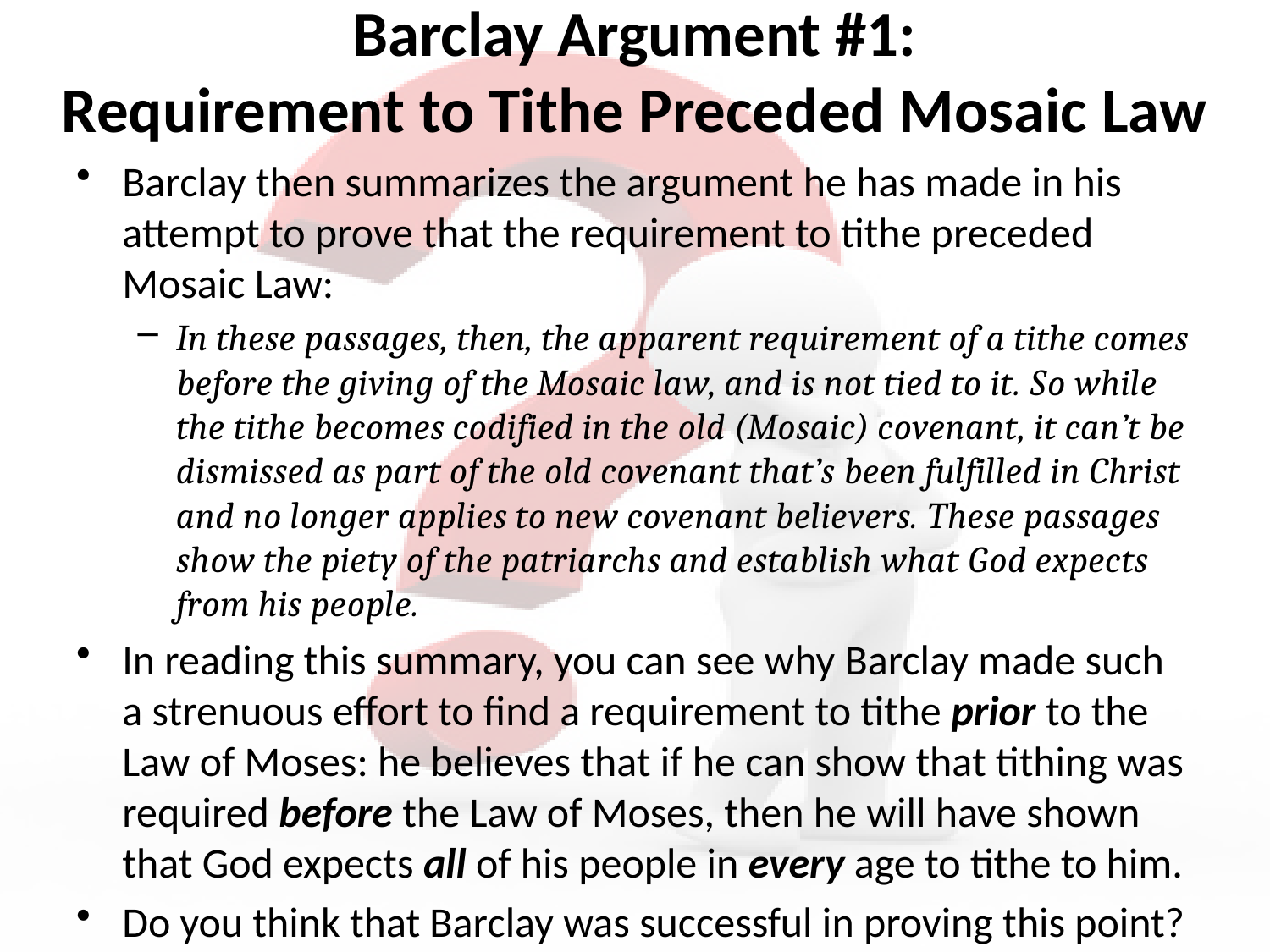

# Barclay Argument #1: Requirement to Tithe Preceded Mosaic Law
Barclay then summarizes the argument he has made in his attempt to prove that the requirement to tithe preceded Mosaic Law:
In these passages, then, the apparent requirement of a tithe comes before the giving of the Mosaic law, and is not tied to it. So while the tithe becomes codified in the old (Mosaic) covenant, it can’t be dismissed as part of the old covenant that’s been fulfilled in Christ and no longer applies to new covenant believers. These passages show the piety of the patriarchs and establish what God expects from his people.
In reading this summary, you can see why Barclay made such a strenuous effort to find a requirement to tithe prior to the Law of Moses: he believes that if he can show that tithing was required before the Law of Moses, then he will have shown that God expects all of his people in every age to tithe to him.
Do you think that Barclay was successful in proving this point?